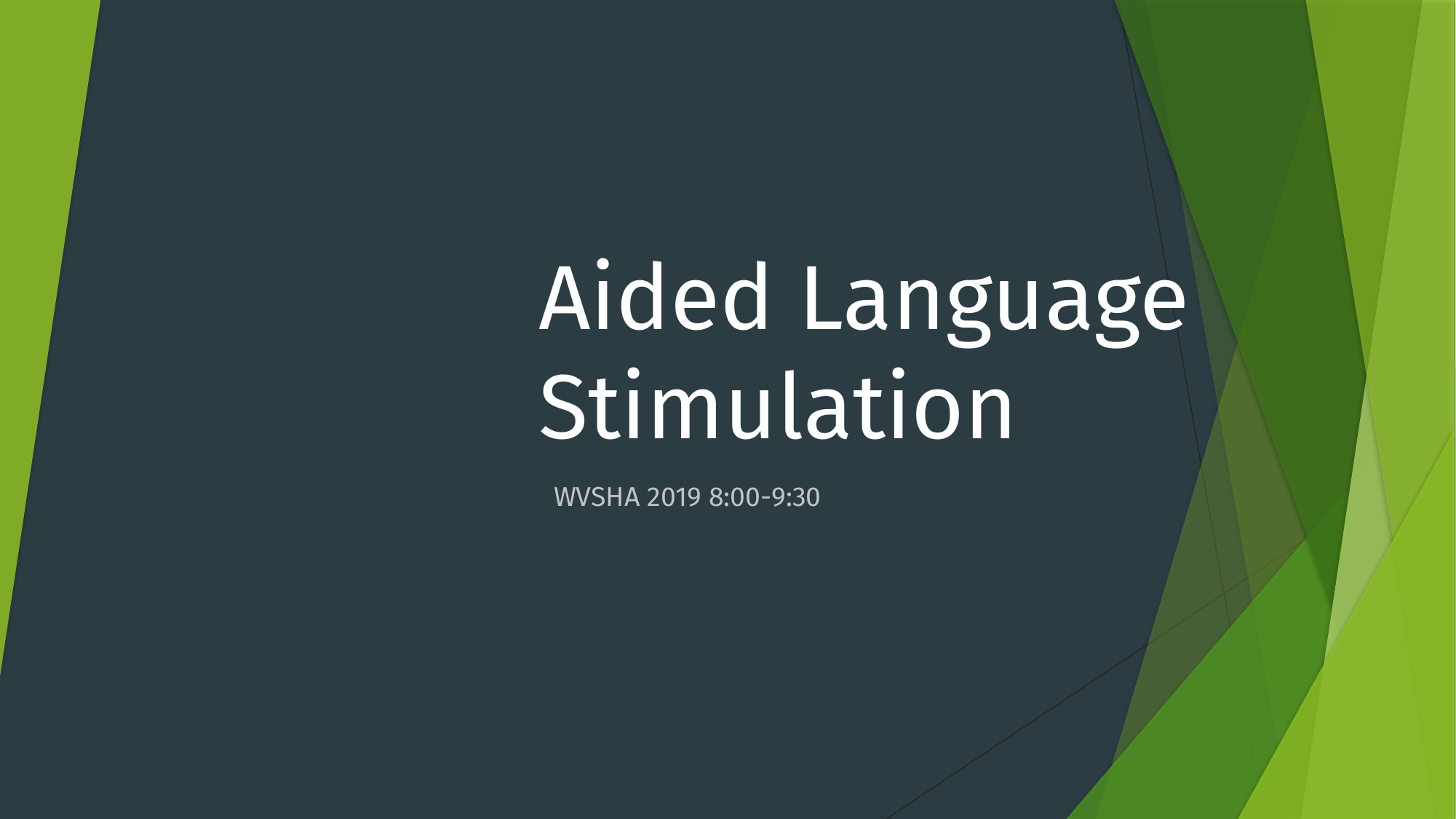

# Aided Language Stimulation
WVSHA 2019 8:00-9:30